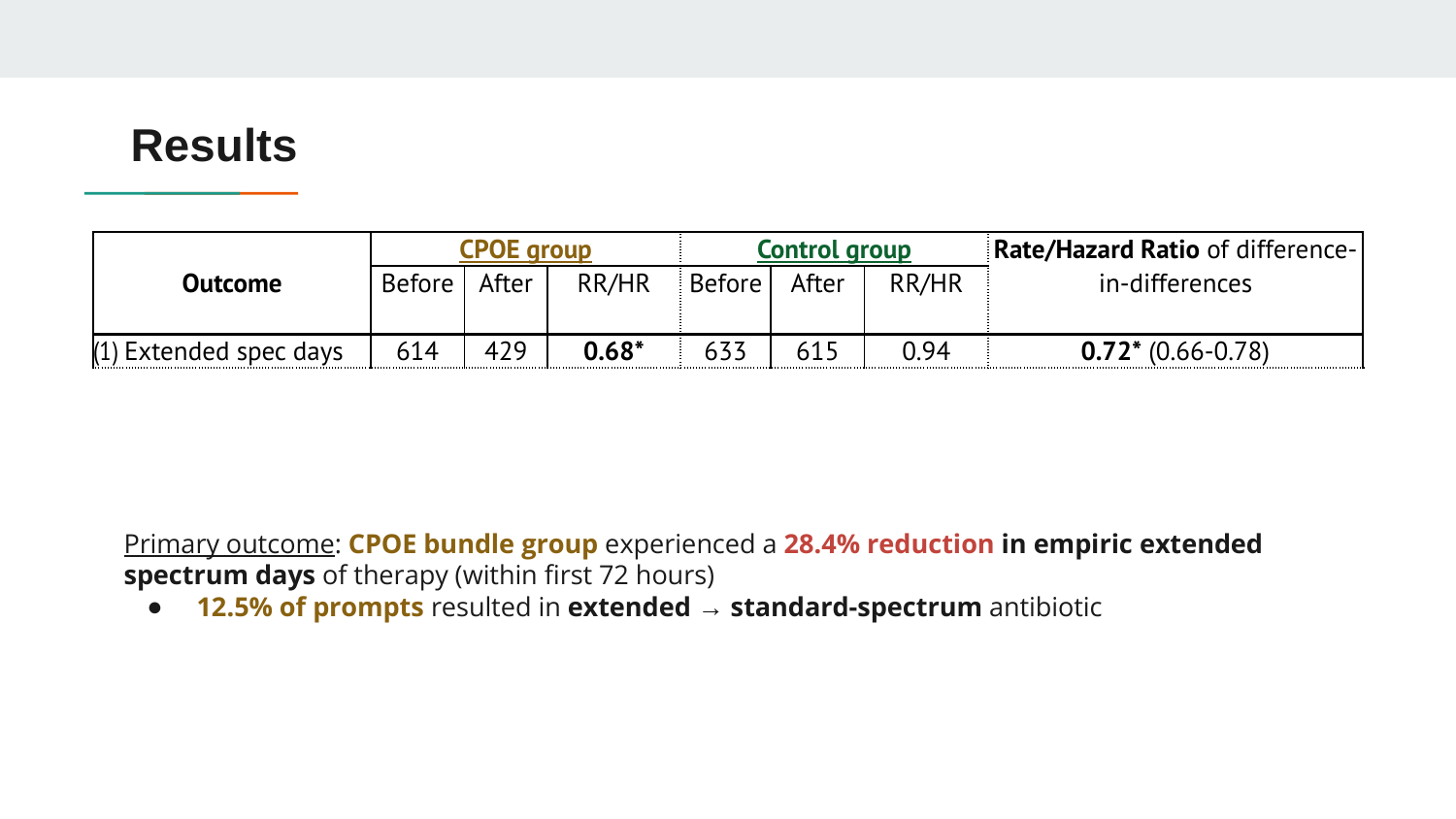

# Results
| Outcome | CPOE group |  |  | Control group |  |  | Rate/Hazard Ratio of difference-in-differences |
| --- | --- | --- | --- | --- | --- | --- | --- |
|  | Before | After | RR/HR | Before | After | RR/HR |  |
| (1) Extended spec days | 614 | 429 | 0.68\* | 633 | 615 | 0.94 | 0.72\* (0.66-0.78) |
Primary outcome: CPOE bundle group experienced a 28.4% reduction in empiric extended spectrum days of therapy (within first 72 hours)
12.5% of prompts resulted in extended → standard-spectrum antibiotic